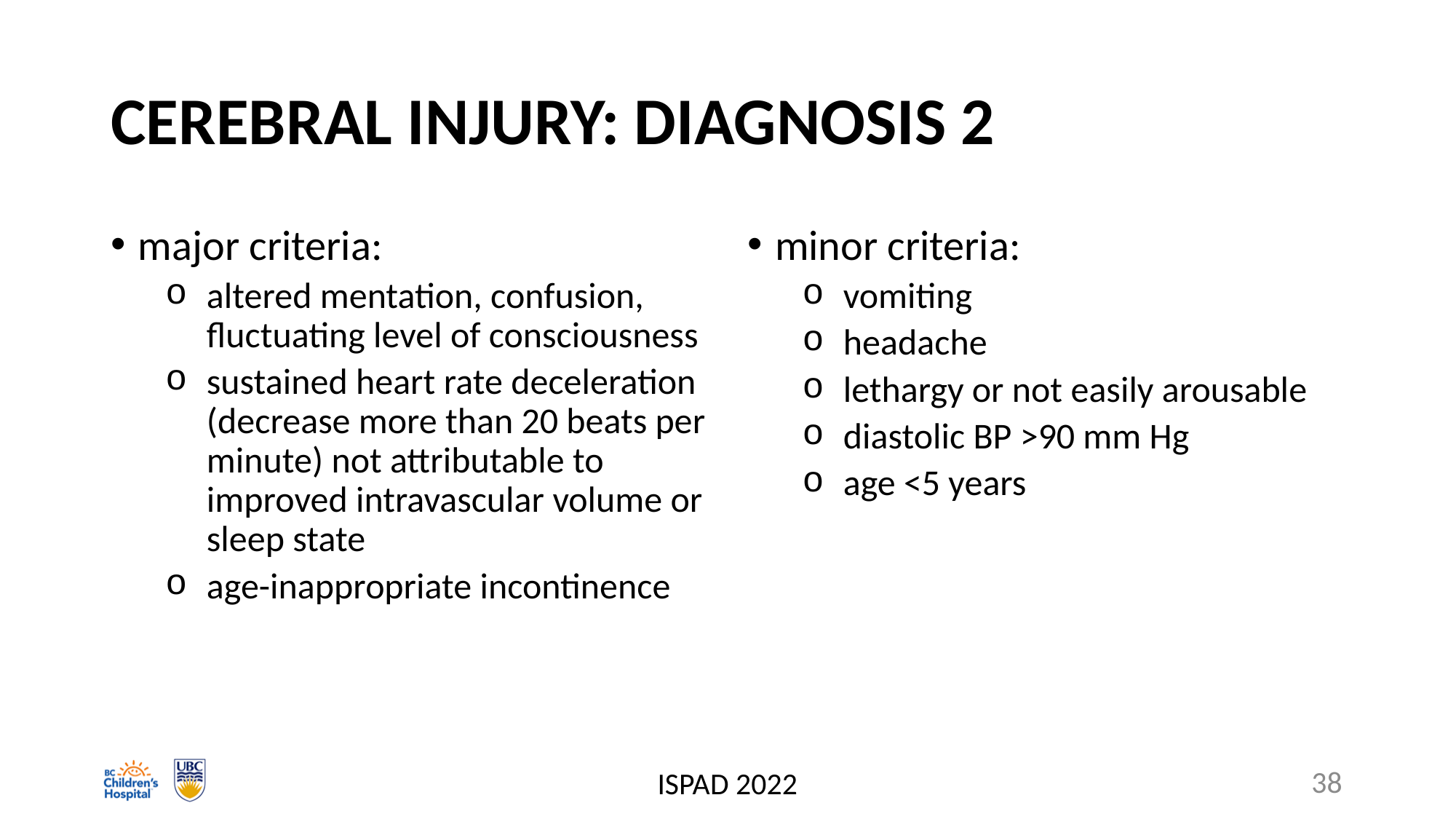

# CEREBRAL INJURY: DIAGNOSIS 2
major criteria:
altered mentation, confusion, fluctuating level of consciousness
sustained heart rate deceleration (decrease more than 20 beats per minute) not attributable to improved intravascular volume or sleep state
age-inappropriate incontinence
minor criteria:
vomiting
headache
lethargy or not easily arousable
diastolic BP >90 mm Hg
age <5 years
ISPAD 2022
38